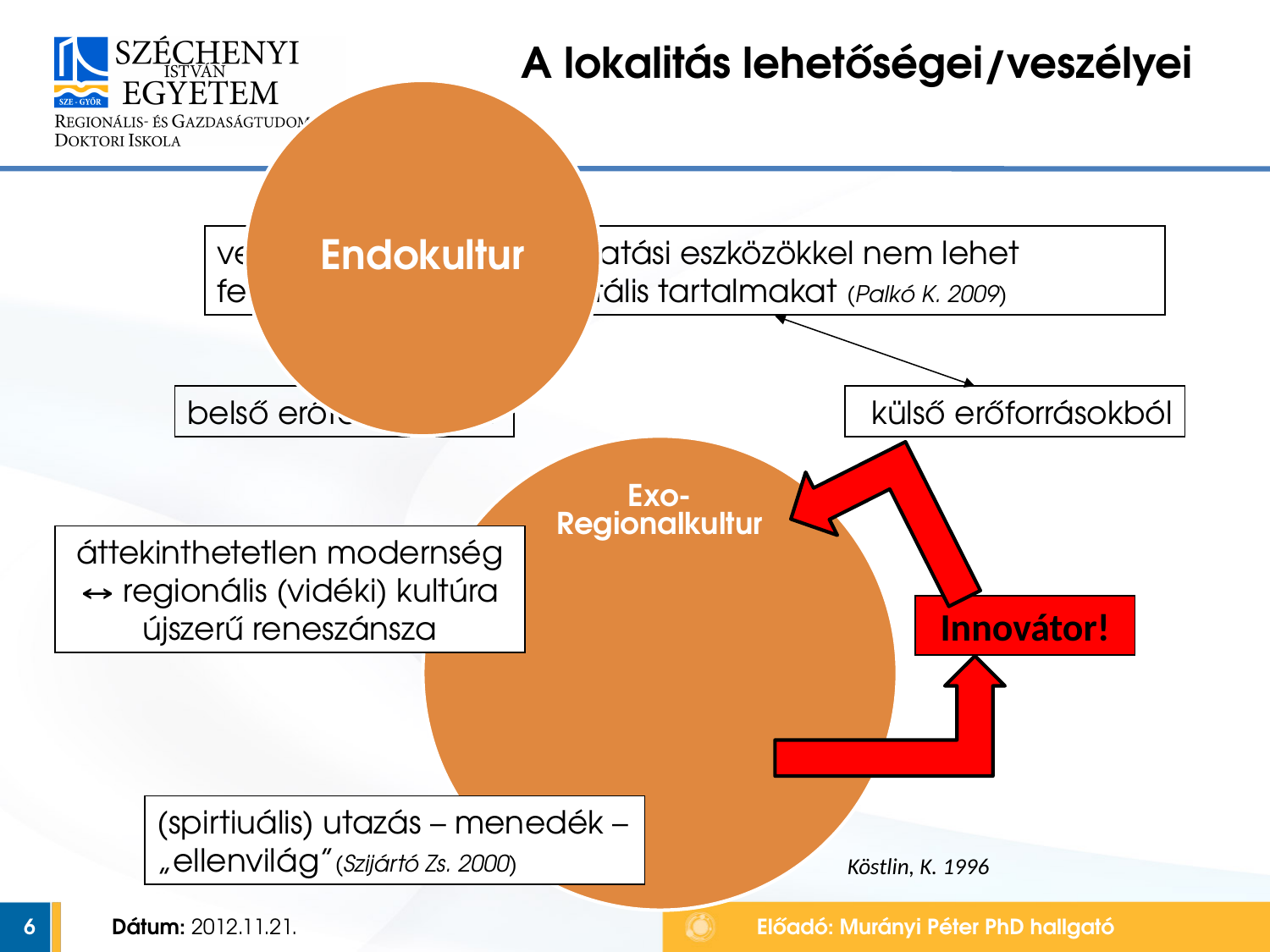

# A lokalitás lehetőségei/veszélyei
vezetői akarat/jogi-igazgatási eszközökkel nem lehet fenntartani kollektív mentális tartalmakat (Palkó K. 2009)
belső erőforrásokból
külső erőforrásokból
Exo-Regionalkultur
Endokultur

áttekinthetetlen modernség ↔ regionális (vidéki) kultúra újszerű reneszánsza
Innovátor!

(spirtiuális) utazás – menedék – „ellenvilág”(Szijártó Zs. 2000)
Köstlin, K. 1996
6
Dátum: 2012.11.21.
Előadó: Murányi Péter PhD hallgató